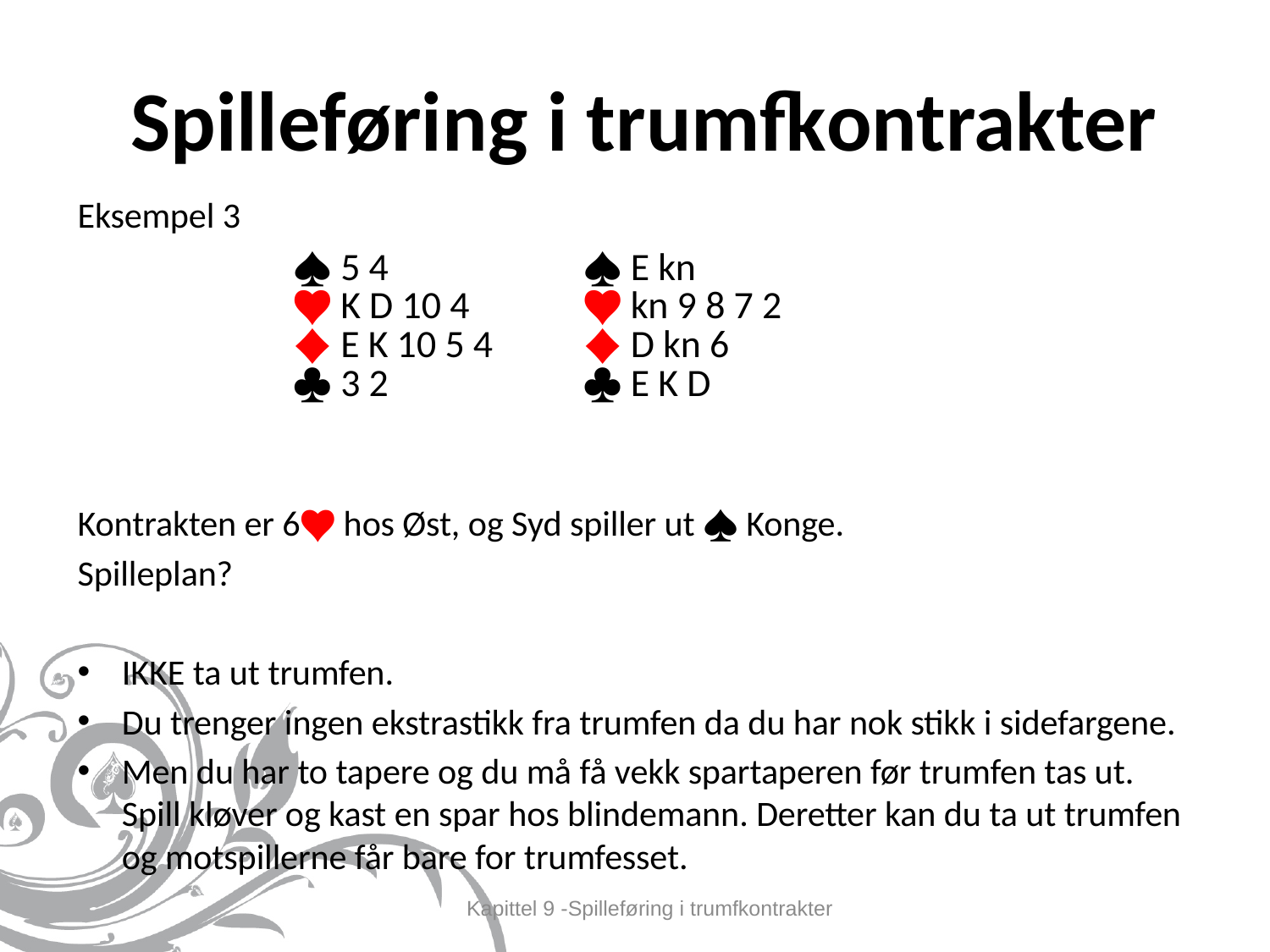

# Spilleføring i trumfkontrakter
Eksempel 3

Kontrakten er 6♥ hos Øst, og Syd spiller ut ♠ Konge.
Spilleplan?

IKKE ta ut trumfen.
Du trenger ingen ekstrastikk fra trumfen da du har nok stikk i sidefargene.
Men du har to tapere og du må få vekk spartaperen før trumfen tas ut. Spill kløver og kast en spar hos blindemann. Deretter kan du ta ut trumfen og motspillerne får bare for trumfesset.

| ♠ 5 4 ♥ K D 10 4 ♦ E K 10 5 4 ♣ 3 2 | ♠ E kn ♥ kn 9 8 7 2 ♦ D kn 6 ♣ E K D |
| --- | --- |
Kapittel 9 -Spilleføring i trumfkontrakter